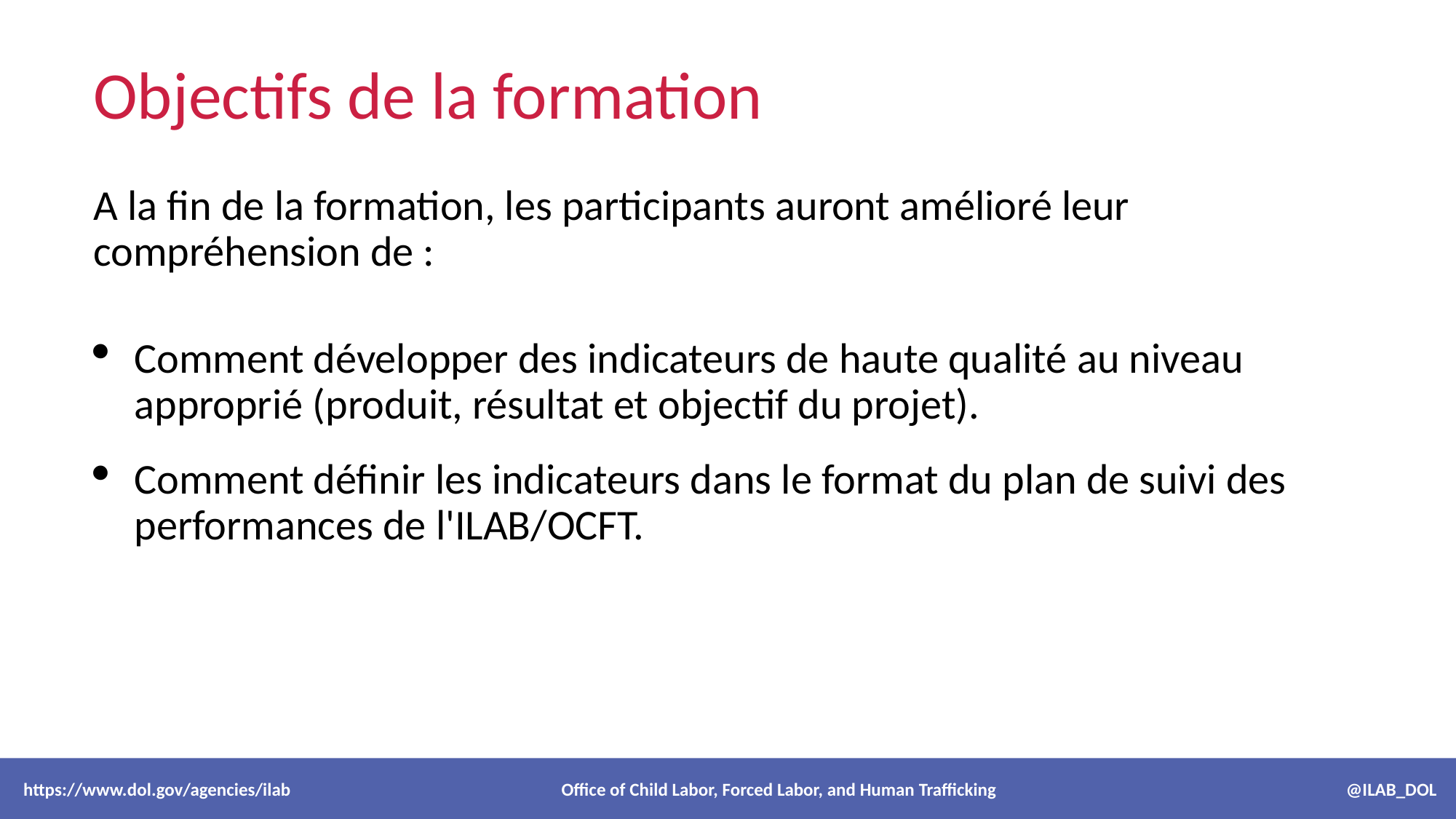

# Objectifs de la formation
A la fin de la formation, les participants auront amélioré leur compréhension de :

Comment développer des indicateurs de haute qualité au niveau approprié (produit, résultat et objectif du projet).

Comment définir les indicateurs dans le format du plan de suivi des performances de l'ILAB/OCFT.
   https://www.dol.gov/agencies/ilab                                                                 Office of Child Labor, Forced Labor, and Human Trafficking                                                                                    @ILAB_DOL